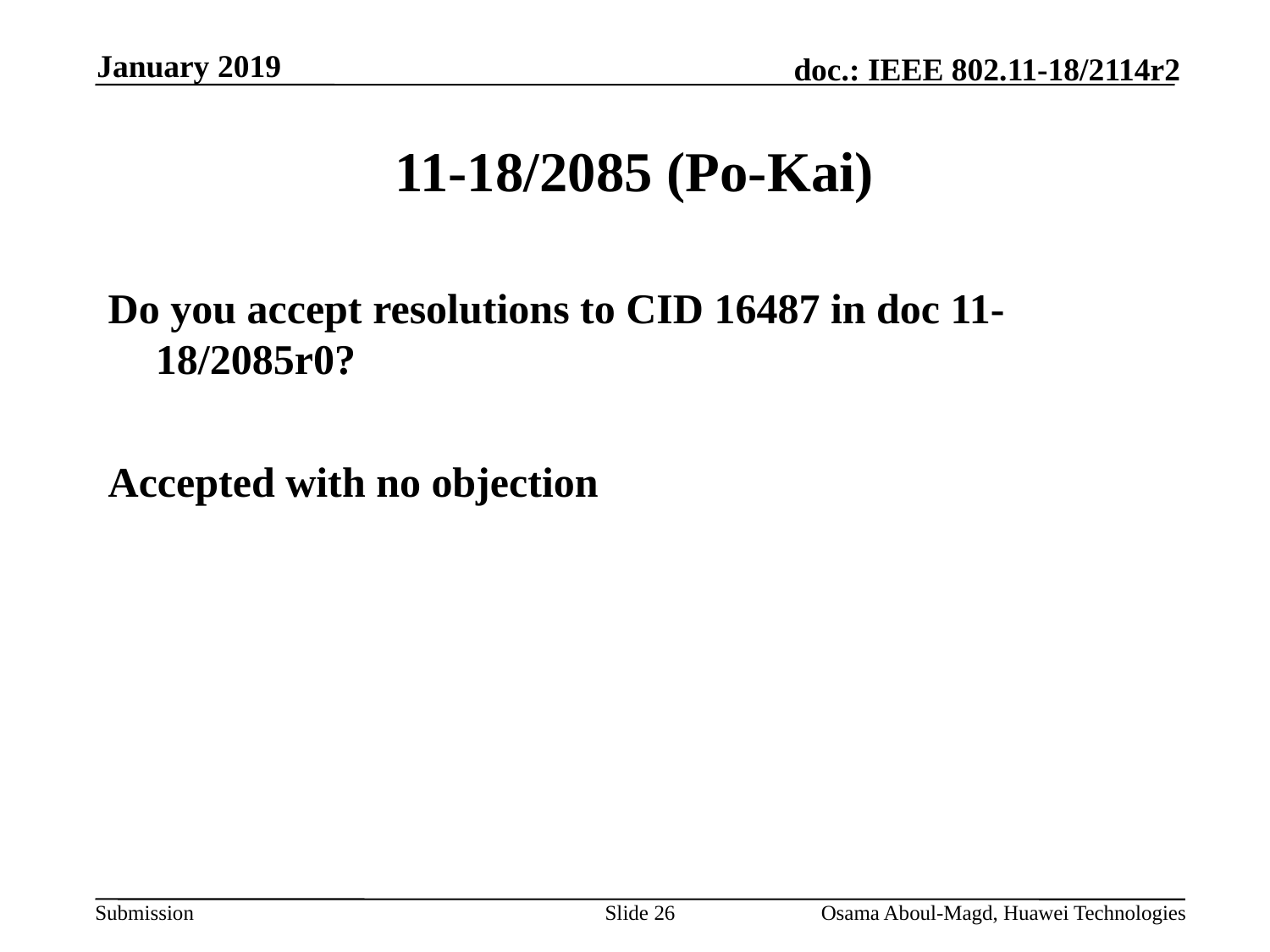

January 2019
# 11-18/2085 (Po-Kai)
Do you accept resolutions to CID 16487 in doc 11-18/2085r0?

Accepted with no objection

Slide 26
Osama Aboul-Magd, Huawei Technologies